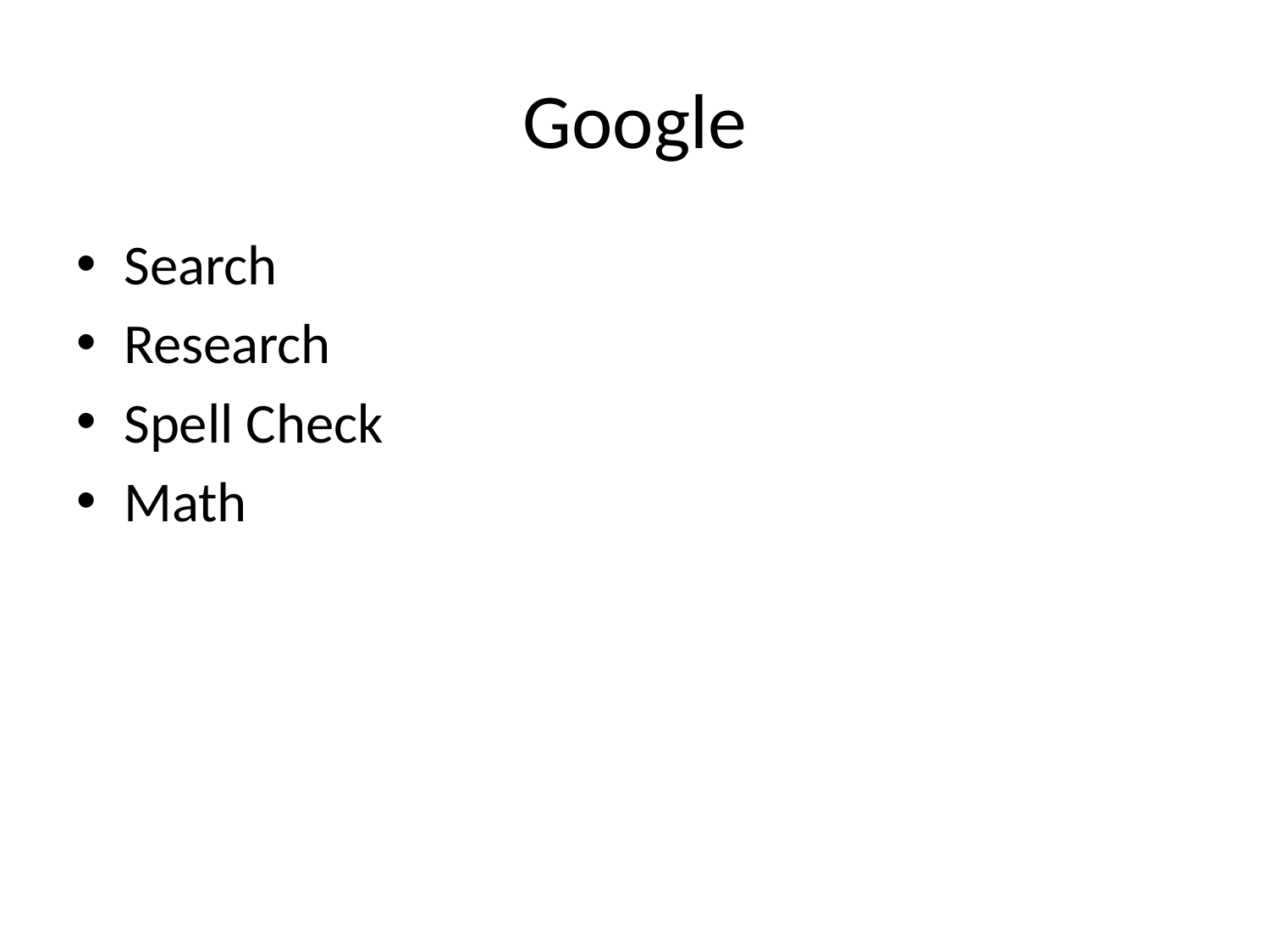

# Google
Search
Research
Spell Check
Math